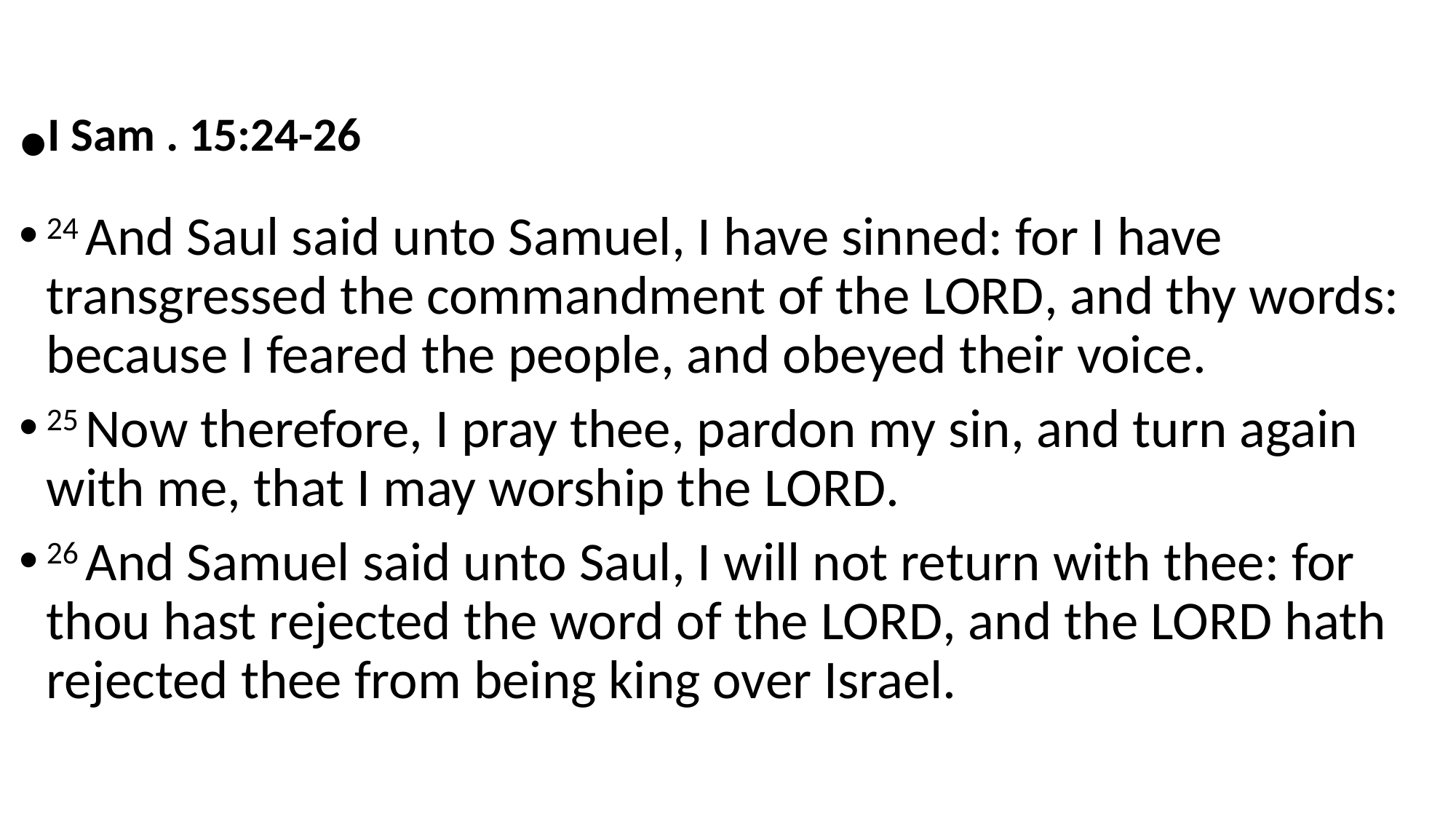

I Sam . 15:24-26
24 And Saul said unto Samuel, I have sinned: for I have transgressed the commandment of the Lord, and thy words: because I feared the people, and obeyed their voice.
25 Now therefore, I pray thee, pardon my sin, and turn again with me, that I may worship the Lord.
26 And Samuel said unto Saul, I will not return with thee: for thou hast rejected the word of the Lord, and the Lord hath rejected thee from being king over Israel.